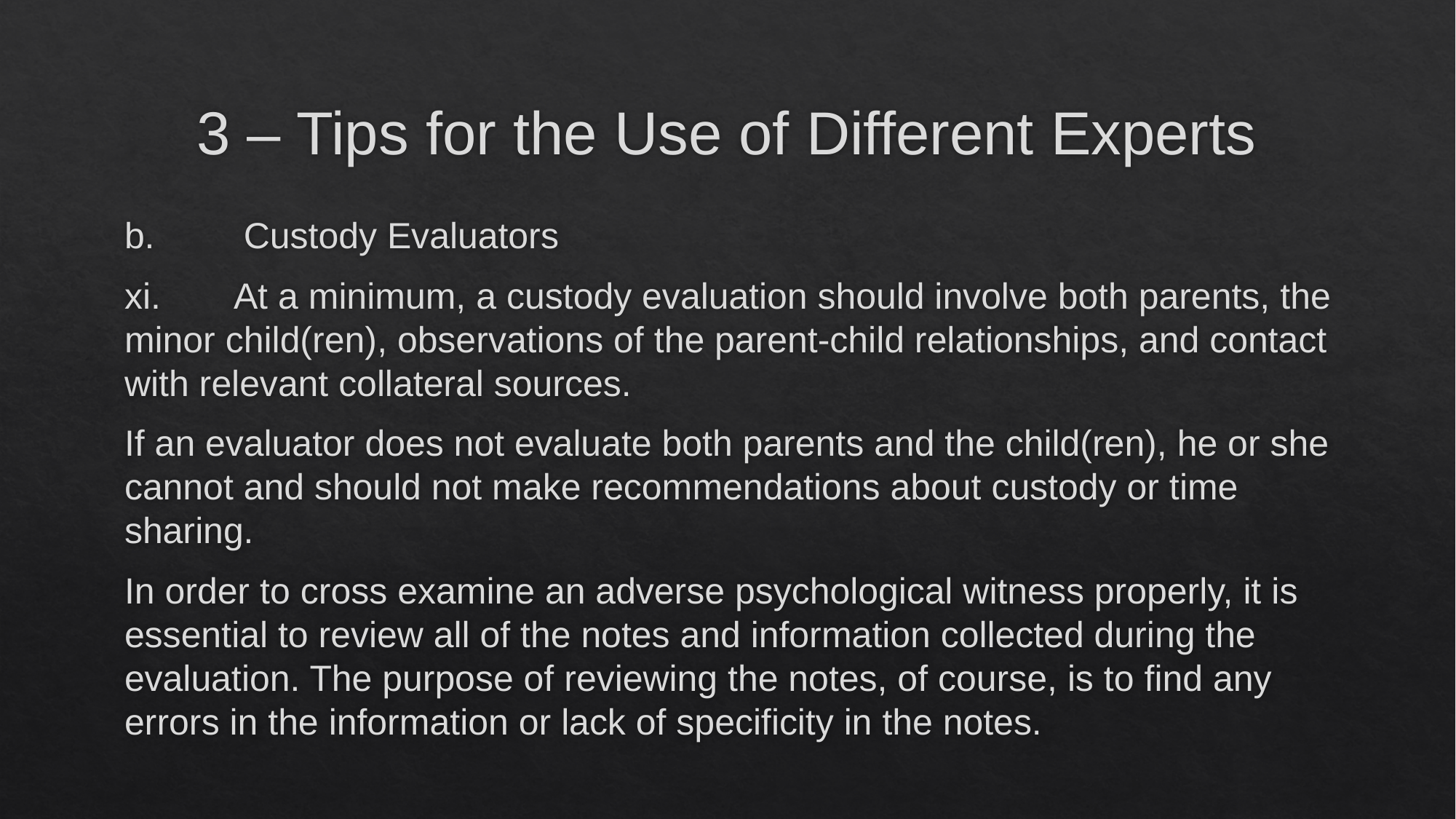

# 3 – Tips for the Use of Different Experts
b.	 Custody Evaluators
xi.	At a minimum, a custody evaluation should involve both parents, the minor child(ren), observations of the parent-child relationships, and contact with relevant collateral sources.
If an evaluator does not evaluate both parents and the child(ren), he or she cannot and should not make recommendations about custody or time sharing.
In order to cross examine an adverse psychological witness properly, it is essential to review all of the notes and information collected during the evaluation. The purpose of reviewing the notes, of course, is to find any errors in the information or lack of specificity in the notes.